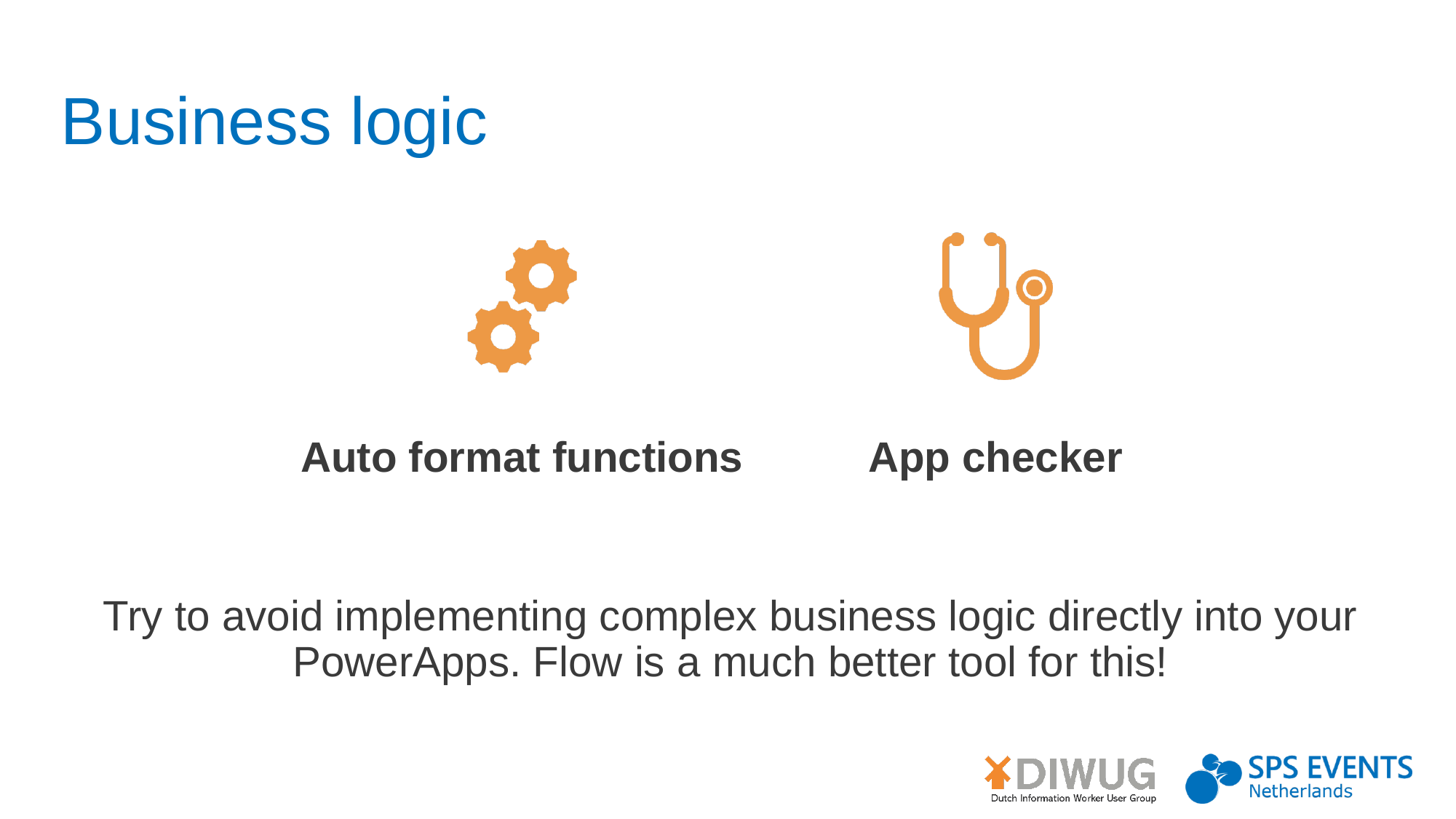

# Business logic

Try to avoid implementing complex business logic directly into your PowerApps. Flow is a much better tool for this!
Auto format functions
App checker